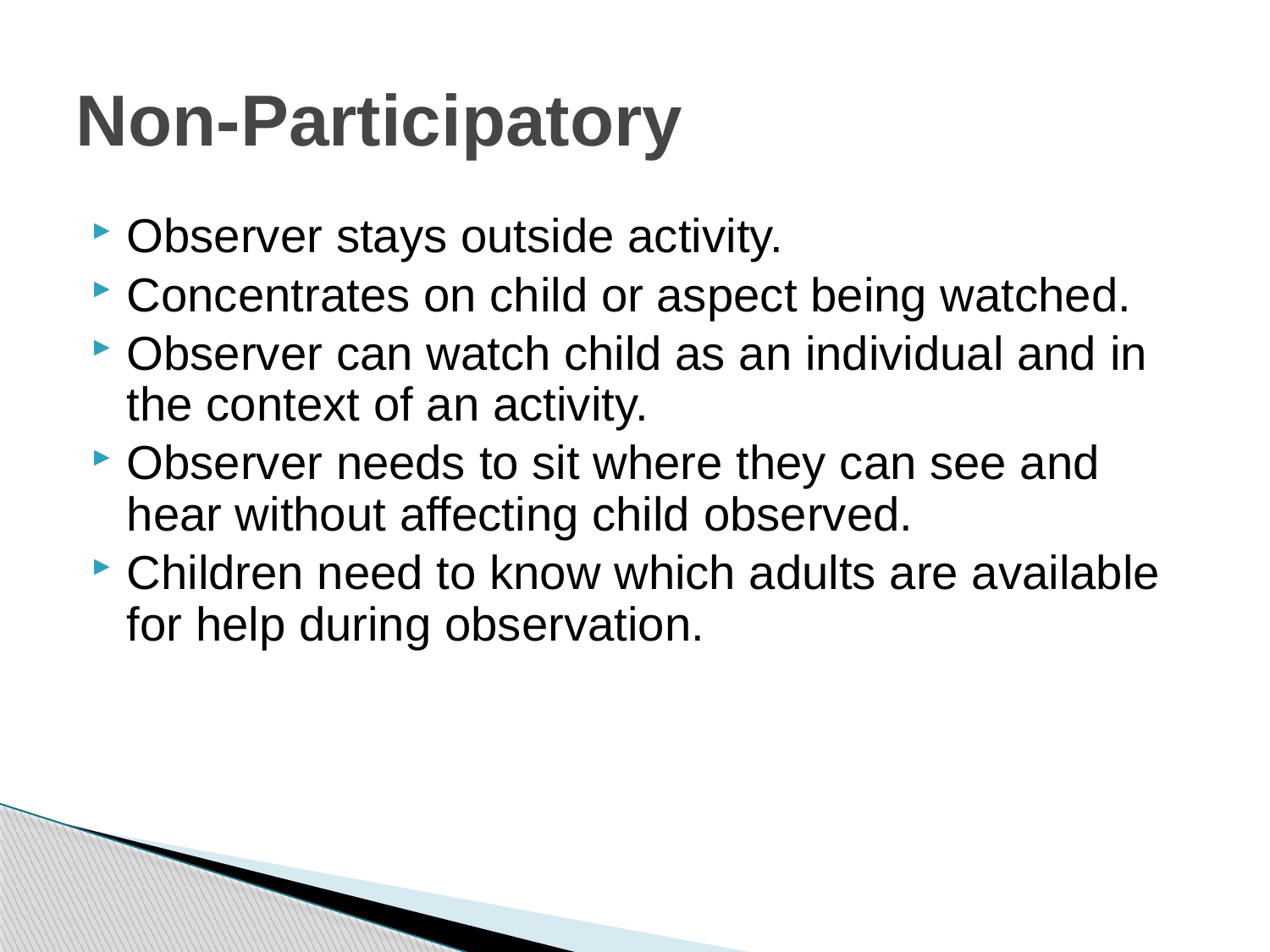

# Non-Participatory
Observer stays outside activity.
Concentrates on child or aspect being watched.
Observer can watch child as an individual and in the context of an activity.
Observer needs to sit where they can see and hear without affecting child observed.
Children need to know which adults are available for help during observation.